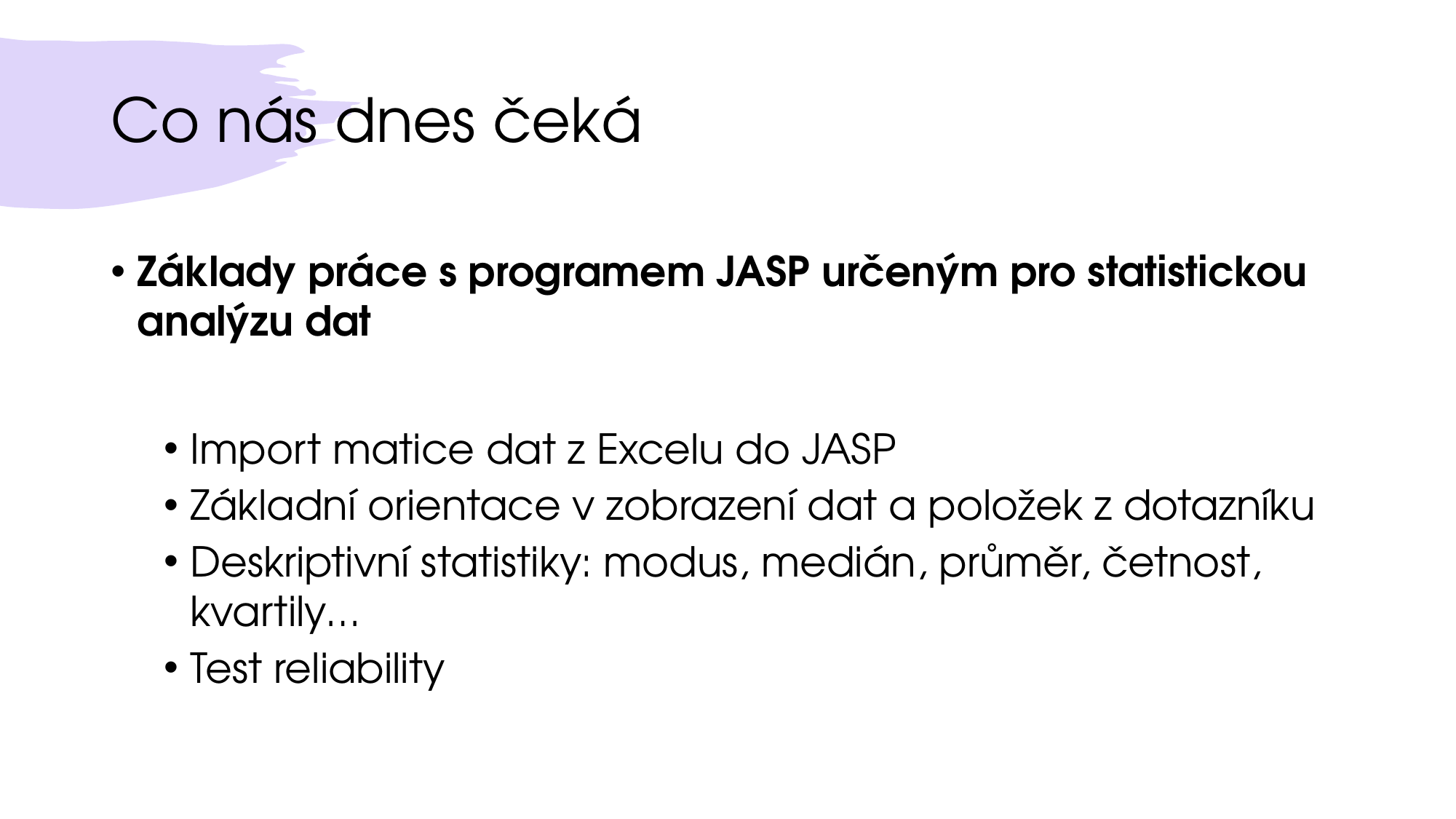

# Co nás dnes čeká
Základy práce s programem JASP určeným pro statistickou analýzu dat

Import matice dat z Excelu do JASP
Základní orientace v zobrazení dat a položek z dotazníku
Deskriptivní statistiky: modus, medián, průměr, četnost, kvartily…
Test reliability